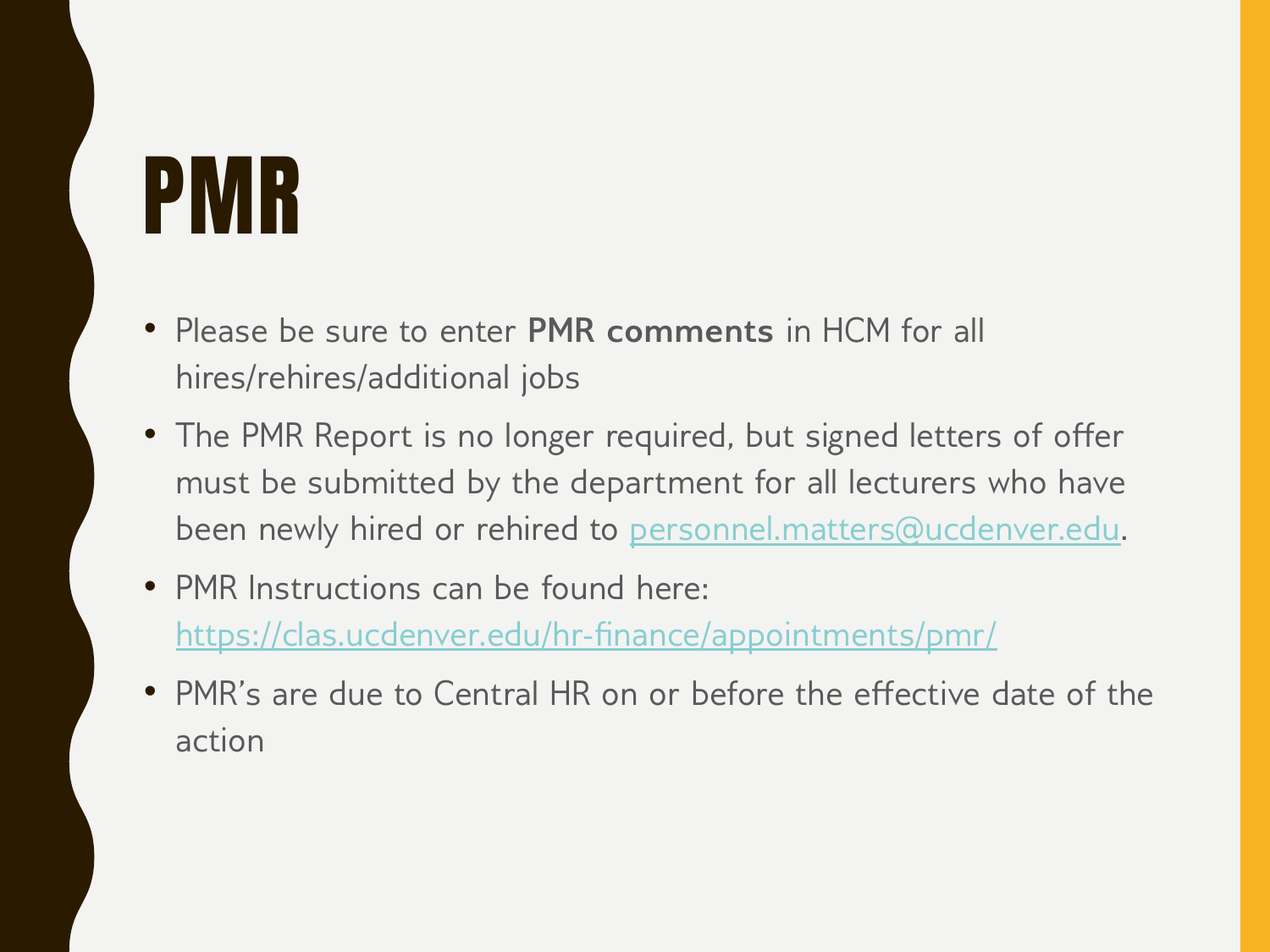

# PMR
Please be sure to enter PMR comments in HCM for all hires/rehires/additional jobs
The PMR Report is no longer required, but signed letters of offer must be submitted by the department for all lecturers who have been newly hired or rehired to personnel.matters@ucdenver.edu.
PMR Instructions can be found here: https://clas.ucdenver.edu/hr-finance/appointments/pmr/
PMR’s are due to Central HR on or before the effective date of the action